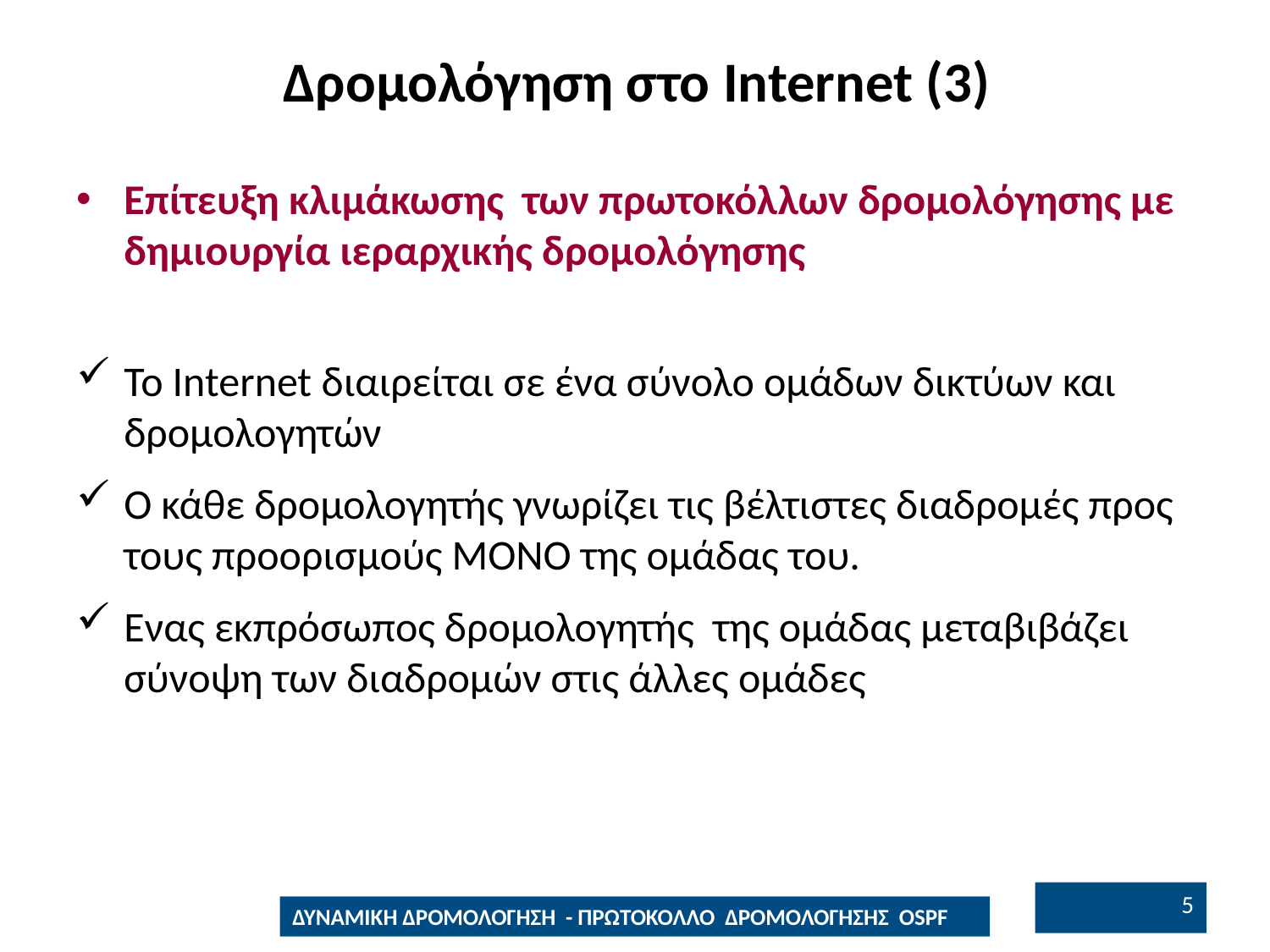

# Δρομολόγηση στο Internet (3)
Επίτευξη κλιμάκωσης  των πρωτοκόλλων δρομολόγησης με  δημιουργία ιεραρχικής δρομολόγησης

Το Internet διαιρείται σε ένα σύνολο ομάδων δικτύων και δρομολογητών
Ο κάθε δρομολογητής γνωρίζει τις βέλτιστες διαδρομές προς τους προορισμούς ΜΟΝΟ της ομάδας του.
Ενας εκπρόσωπος δρομολογητής  της ομάδας μεταβιβάζει σύνοψη των διαδρομών στις άλλες ομάδες

5